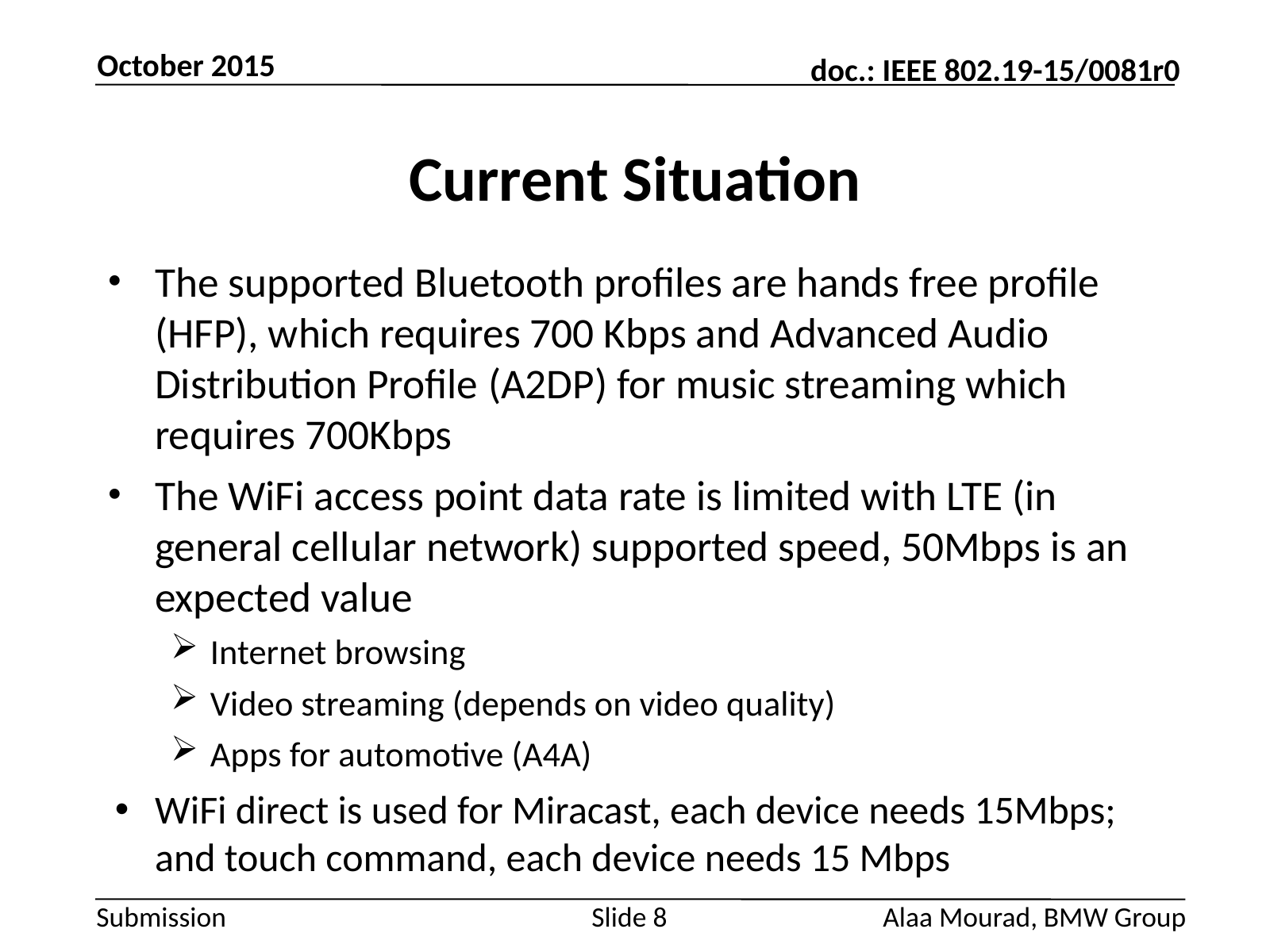

October 2015
# Current Situation
The supported Bluetooth profiles are hands free profile (HFP), which requires 700 Kbps and Advanced Audio Distribution Profile (A2DP) for music streaming which requires 700Kbps
The WiFi access point data rate is limited with LTE (in general cellular network) supported speed, 50Mbps is an expected value
Internet browsing
Video streaming (depends on video quality)
Apps for automotive (A4A)
WiFi direct is used for Miracast, each device needs 15Mbps; and touch command, each device needs 15 Mbps

Alaa Mourad, BMW Group
Slide 8